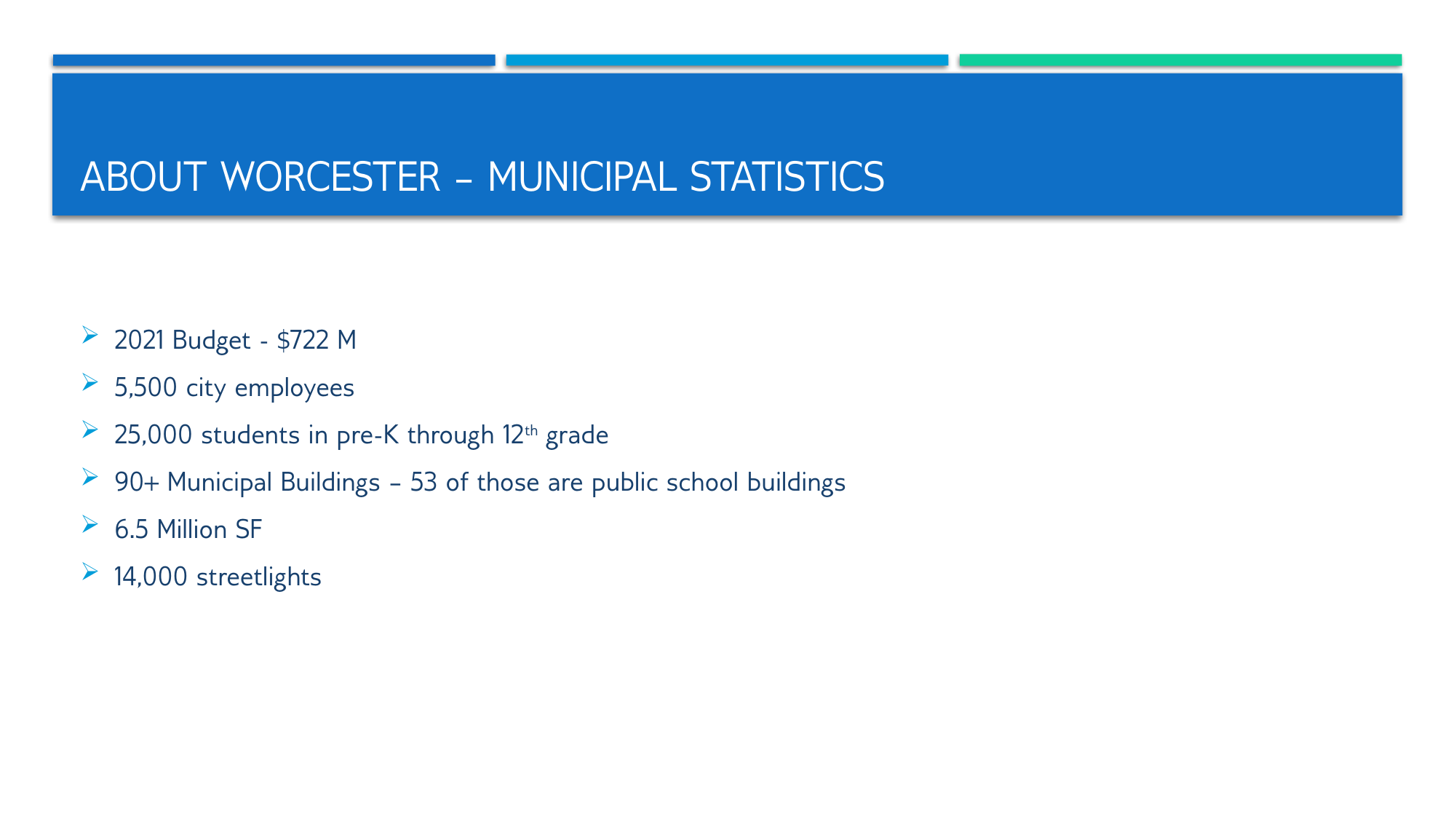

# About Worcester – Municipal Statistics
2021 Budget - $722 M
5,500 city employees
25,000 students in pre-K through 12th grade
90+ Municipal Buildings – 53 of those are public school buildings
6.5 Million SF
14,000 streetlights